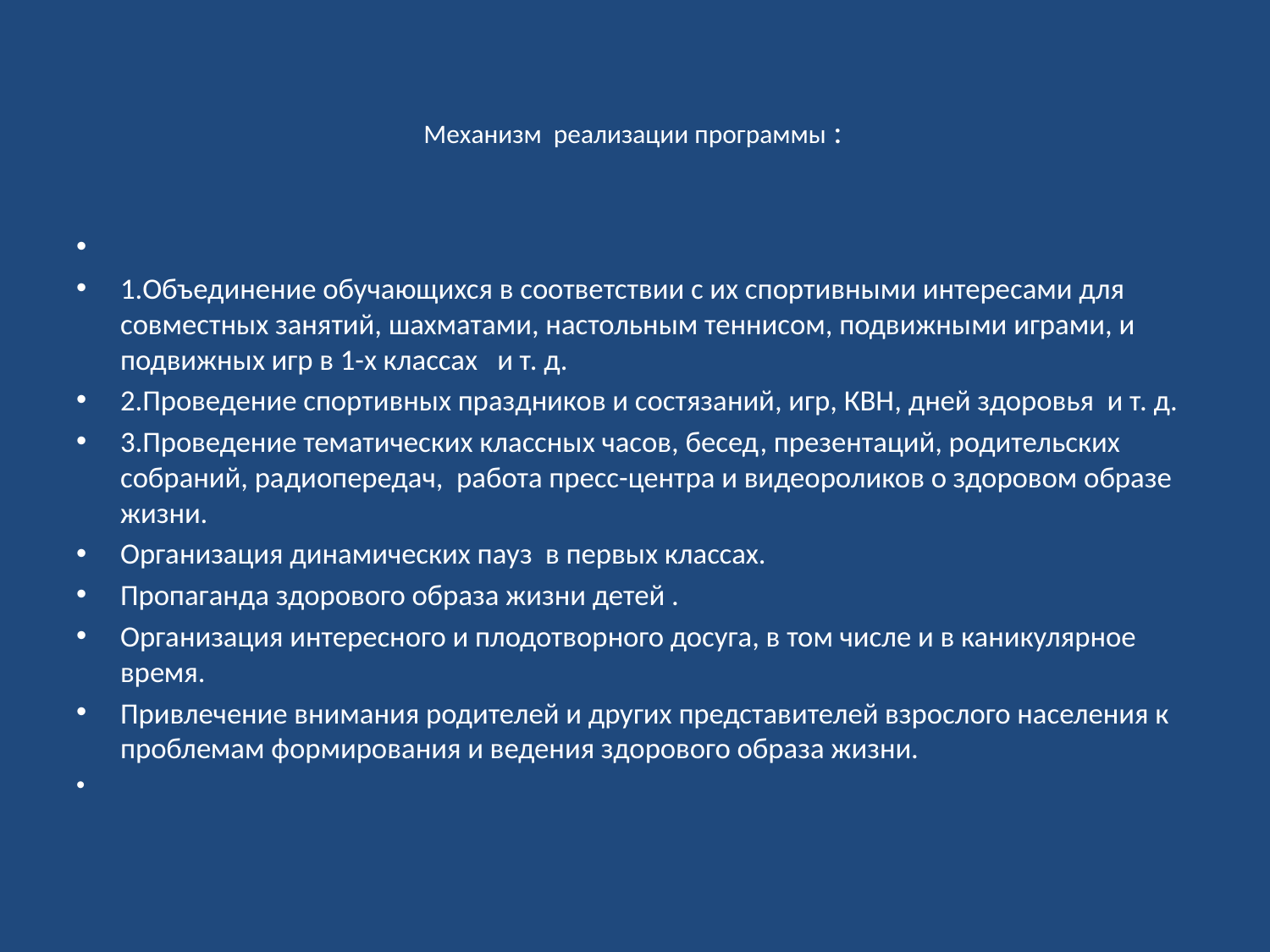

# Механизм  реализации программы :

1.Объединение обучающихся в соответствии с их спортивными интересами для совместных занятий, шахматами, настольным теннисом, подвижными играми, и подвижных игр в 1-х классах   и т. д.
2.Проведение спортивных праздников и состязаний, игр, КВН, дней здоровья  и т. д.
3.Проведение тематических классных часов, бесед, презентаций, родительских собраний, радиопередач,  работа пресс-центра и видеороликов о здоровом образе жизни.
Организация динамических пауз  в первых классах.
Пропаганда здорового образа жизни детей .
Организация интересного и плодотворного досуга, в том числе и в каникулярное время.
Привлечение внимания родителей и других представителей взрослого населения к проблемам формирования и ведения здорового образа жизни.